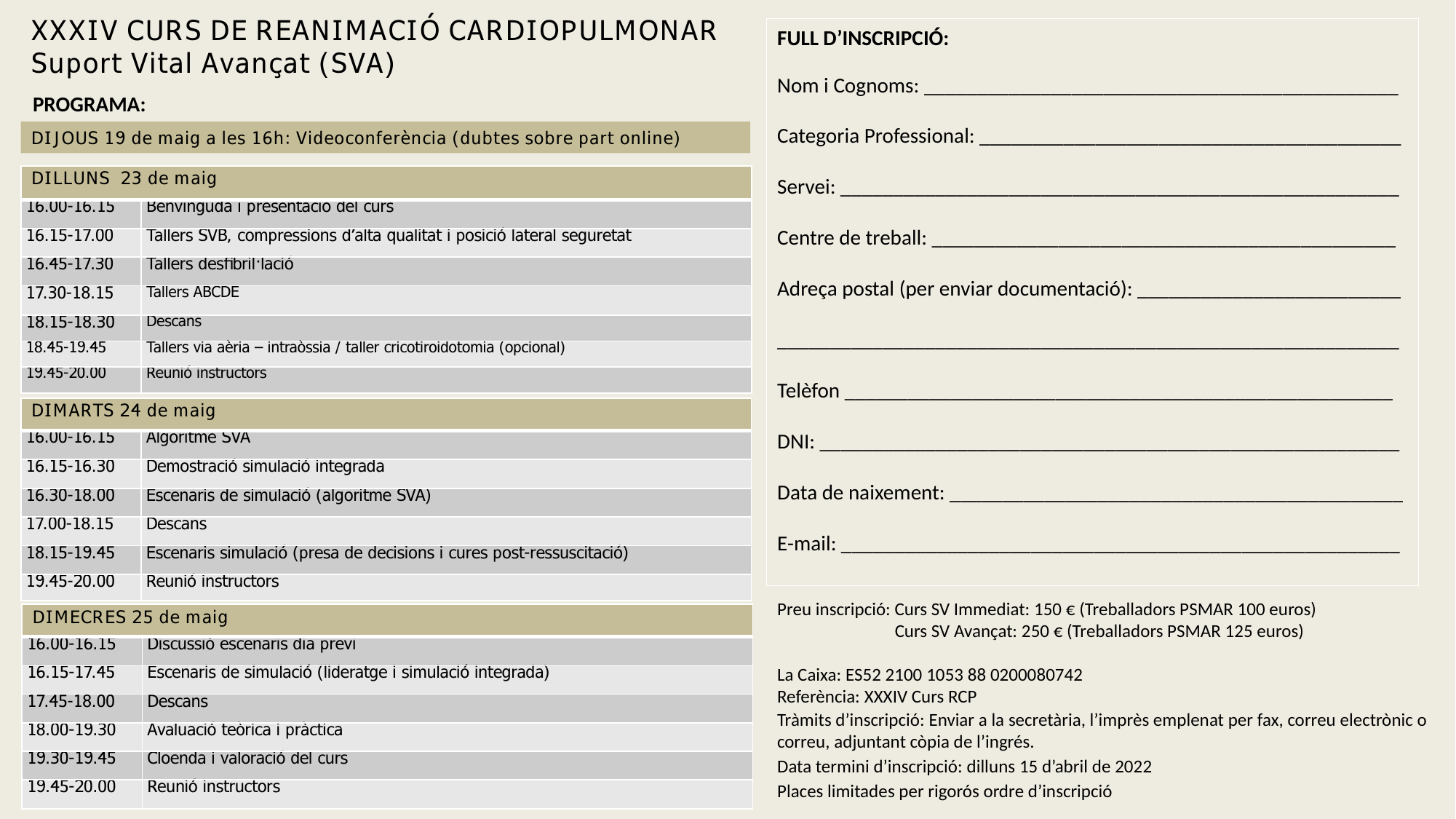

XXXIV CURS DE REANIMACIÓ CARDIOPULMONAR
Suport Vital Avançat (SVA)
FULL D’INSCRIPCIÓ:

Nom i Cognoms: _____________________________________________

Categoria Professional: ________________________________________

Servei: _____________________________________________________

Centre de treball: ____________________________________________

Adreça postal (per enviar documentació): _________________________

___________________________________________________________

Telèfon ____________________________________________________

DNI: _______________________________________________________

Data de naixement: ___________________________________________

E-mail: _____________________________________________________

PROGRAMA:
DIJOUS 19 de maig a les 16h: Videoconferència (dubtes sobre part online)
| DILLUNS 23 de maig |  |
| --- | --- |
| 16.00-16.15 | Benvinguda i presentació del curs |
| 16.15-17.00 | Tallers SVB, compressions d’alta qualitat i posició lateral seguretat |
| 16.45-17.30 | Tallers desfibril·lació |
| 17.30-18.15 | Tallers ABCDE |
| 18.15-18.30 | Descans |
| 18.45-19.45 | Tallers via aèria – intraòssia / taller cricotiroidotomia (opcional) |
| 19.45-20.00 | Reunió instructors |
| DIMARTS 24 de maig |  |
| --- | --- |
| 16.00-16.15 | Algoritme SVA |
| 16.15-16.30 | Demostració simulació integrada |
| 16.30-18.00 | Escenaris de simulació (algoritme SVA) |
| 17.00-18.15 | Descans |
| 18.15-19.45 | Escenaris simulació (presa de decisions i cures post-ressuscitació) |
| 19.45-20.00 | Reunió instructors |
Preu inscripció: Curs SV Immediat: 150 € (Treballadors PSMAR 100 euros)
	  Curs SV Avançat: 250 € (Treballadors PSMAR 125 euros)

La Caixa: ES52 2100 1053 88 0200080742
Referència: XXXIV Curs RCP
| DIMECRES 25 de maig |  |
| --- | --- |
| 16.00-16.15 | Discussió escenaris dia previ |
| 16.15-17.45 | Escenaris de simulació (lideratge i simulació integrada) |
| 17.45-18.00 | Descans |
| 18.00-19.30 | Avaluació teòrica i pràctica |
| 19.30-19.45 | Cloenda i valoració del curs |
| 19.45-20.00 | Reunió instructors |
Tràmits d’inscripció: Enviar a la secretària, l’imprès emplenat per fax, correu electrònic o correu, adjuntant còpia de l’ingrés.
Data termini d’inscripció: dilluns 15 d’abril de 2022
Places limitades per rigorós ordre d’inscripció